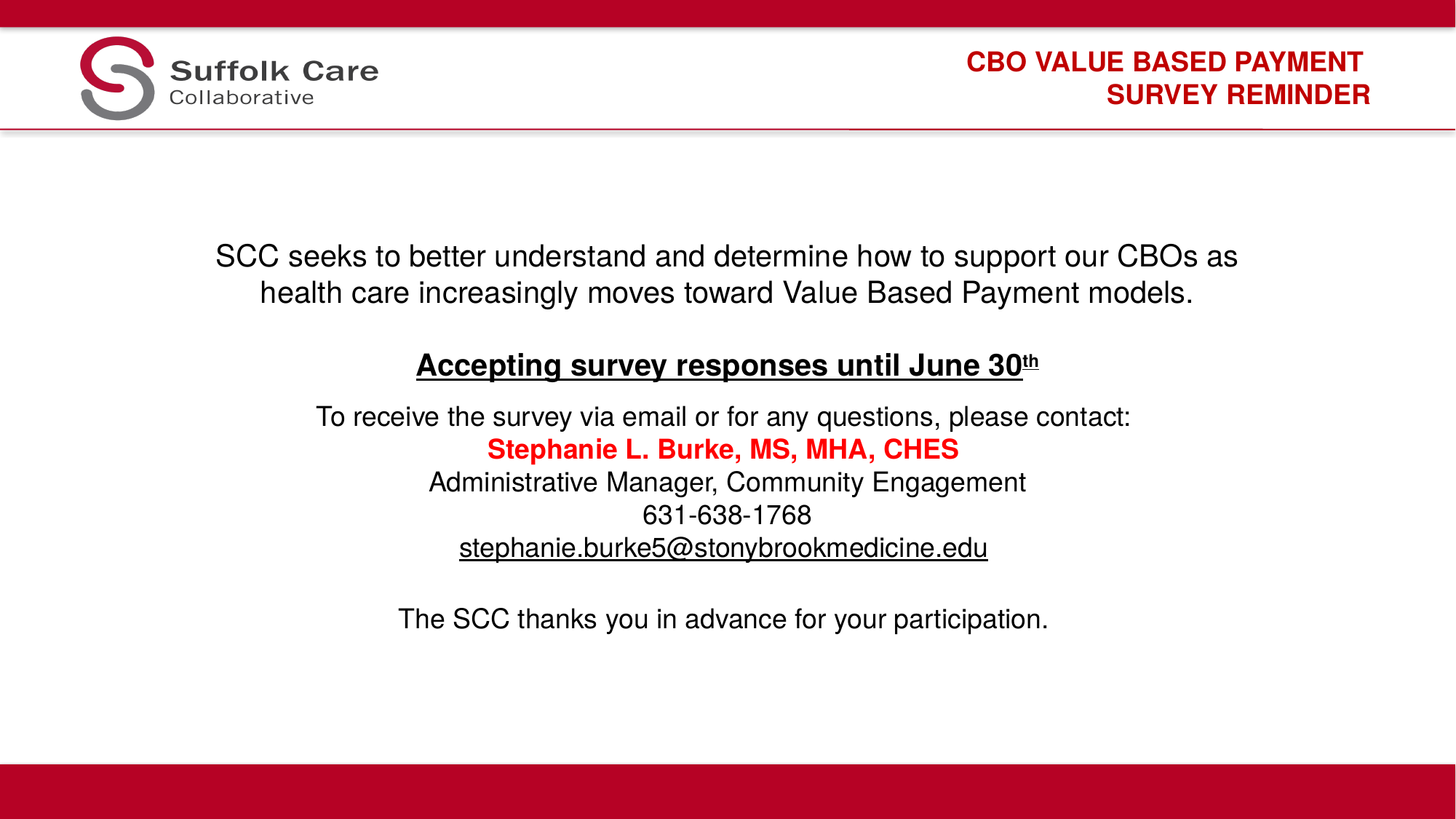

# CBO Value Based Payment Survey reminder

SCC seeks to better understand and determine how to support our CBOs as health care increasingly moves toward Value Based Payment models.

Accepting survey responses until June 30th

To receive the survey via email or for any questions, please contact:
Stephanie L. Burke, MS, MHA, CHES
Administrative Manager, Community Engagement
631-638-1768
stephanie.burke5@stonybrookmedicine.edu

The SCC thanks you in advance for your participation.